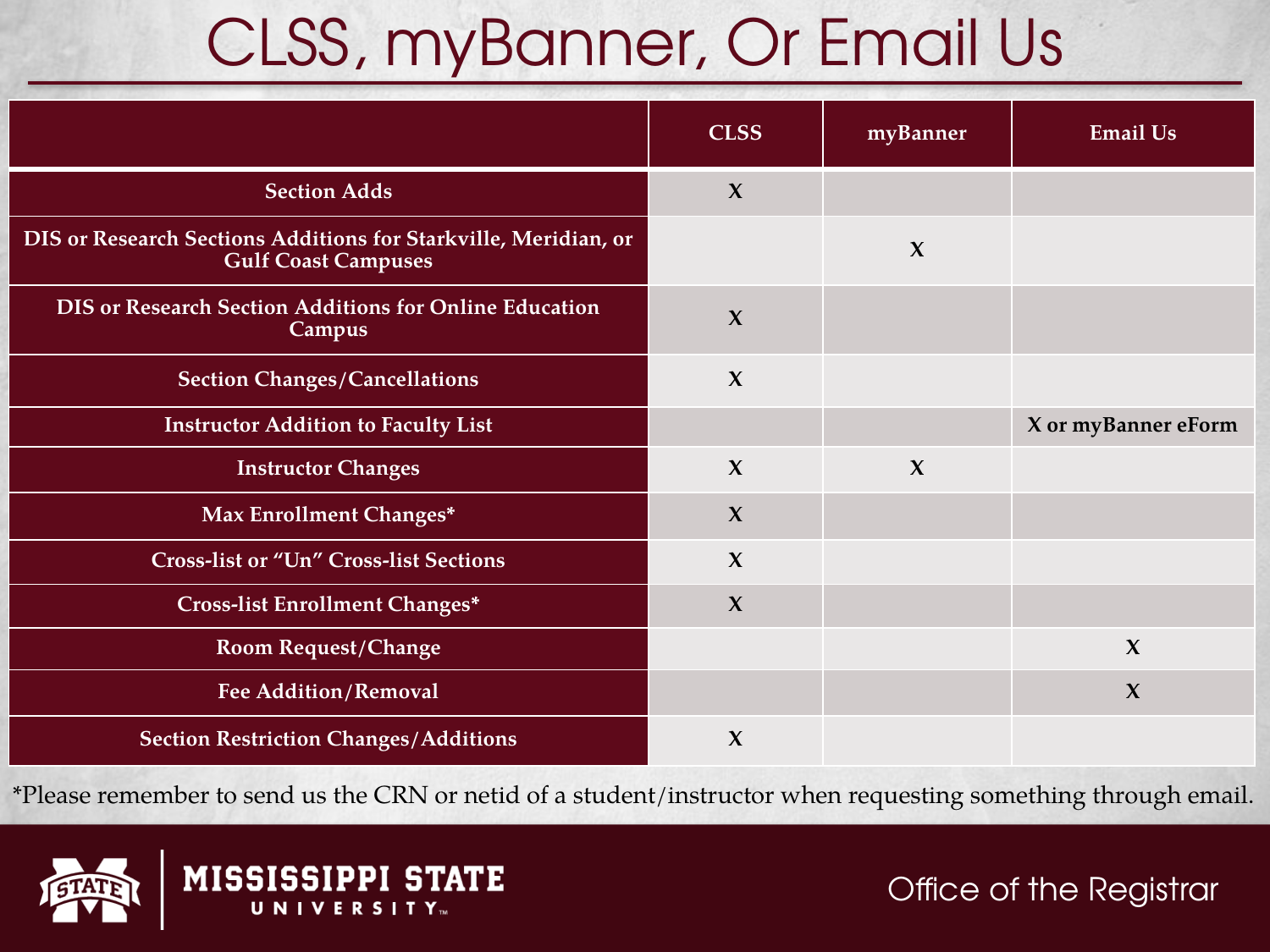

# CLSS, myBanner, Or Email Us
|  | CLSS | myBanner | Email Us |
| --- | --- | --- | --- |
| Section Adds | X |  |  |
| DIS or Research Sections Additions for Starkville, Meridian, or Gulf Coast Campuses |  | X |  |
| DIS or Research Section Additions for Online Education Campus | X |  |  |
| Section Changes/Cancellations | X |  |  |
| Instructor Addition to Faculty List |  |  | X or myBanner eForm |
| Instructor Changes | X | X |  |
| Max Enrollment Changes\* | X |  |  |
| Cross-list or “Un” Cross-list Sections | X |  |  |
| Cross-list Enrollment Changes\* | X |  |  |
| Room Request/Change |  |  | X |
| Fee Addition/Removal |  |  | X |
| Section Restriction Changes/Additions | X |  |  |
*Please remember to send us the CRN or netid of a student/instructor when requesting something through email.